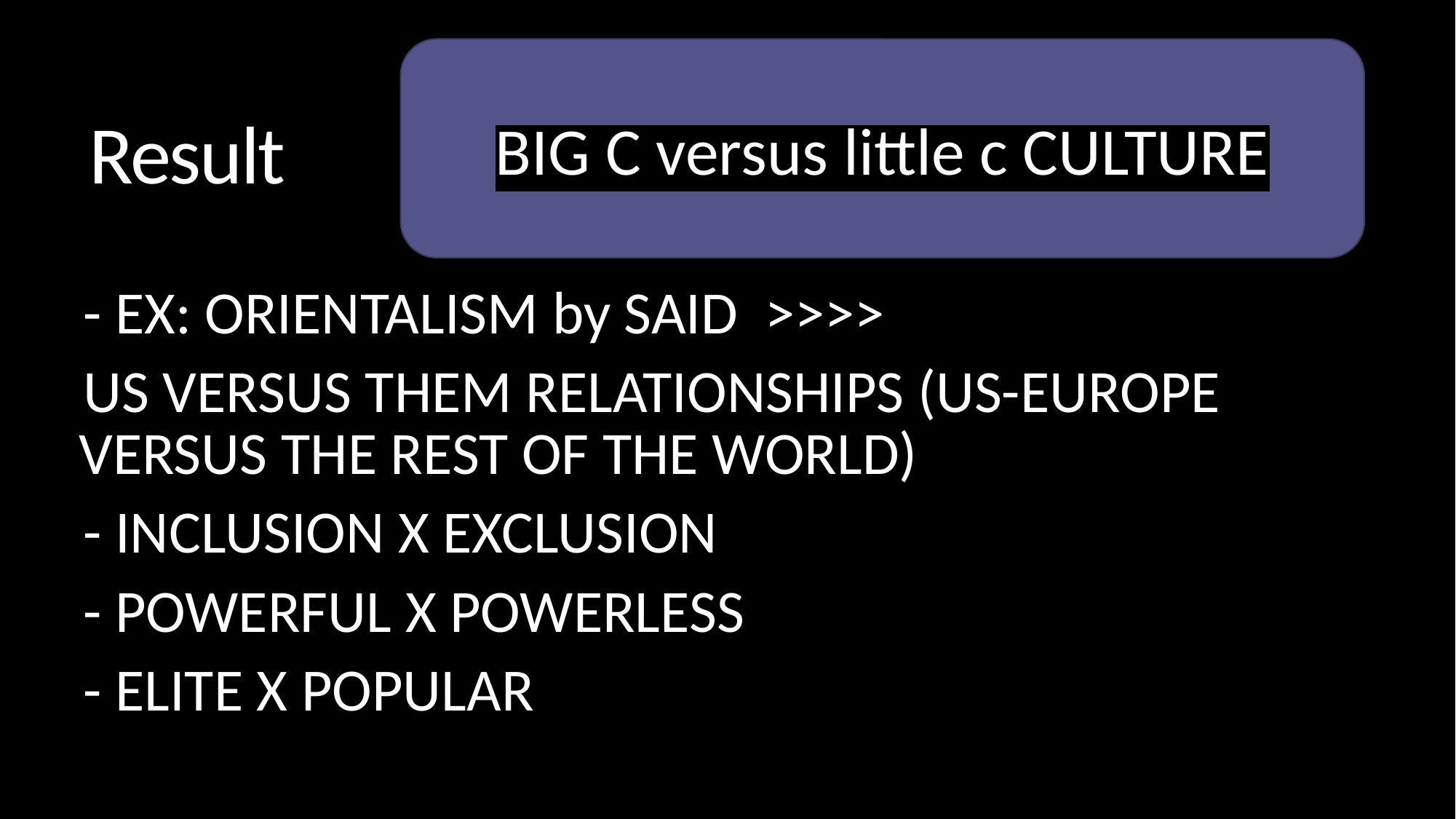

BIG C versus little c CULTURE
# Result
- EX: ORIENTALISM by SAID  >>>>
US VERSUS THEM RELATIONSHIPS (US-EUROPE VERSUS THE REST OF THE WORLD)
- INCLUSION X EXCLUSION
- POWERFUL X POWERLESS
- ELITE X POPULAR